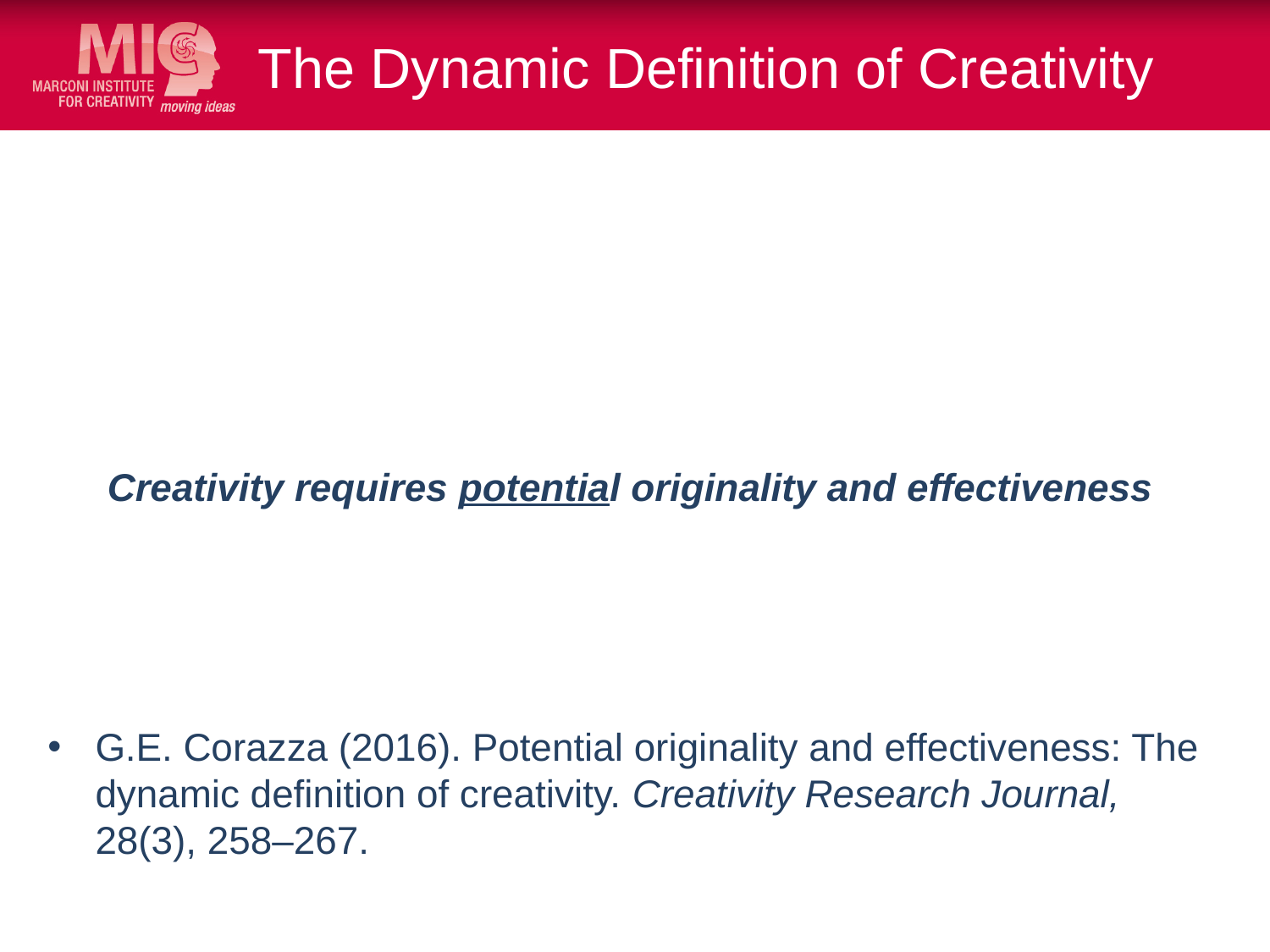

# The Dynamic Definition of Creativity

Creativity requires potential originality and effectiveness

G.E. Corazza (2016). Potential originality and effectiveness: The dynamic definition of creativity. Creativity Research Journal, 28(3), 258–267.